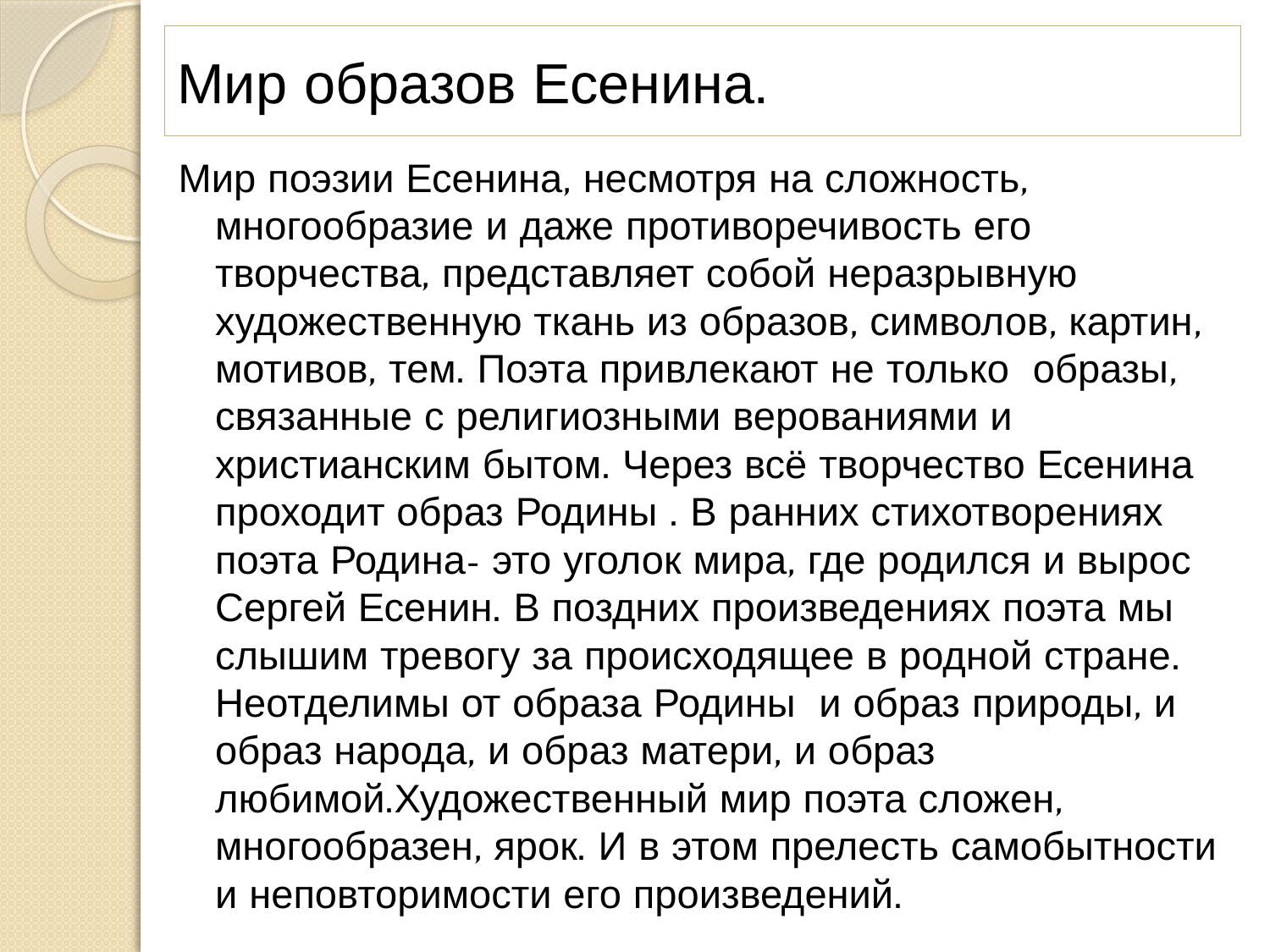

# Мир образов Есенина.
Мир поэзии Есенина, несмотря на сложность, многообразие и даже противоречивость его творчества, представляет собой неразрывную художественную ткань из образов, символов, картин, мотивов, тем. Поэта привлекают не только  образы, связанные с религиозными верованиями и христианским бытом. Через всё творчество Есенина проходит образ Родины . В ранних стихотворениях поэта Родина- это уголок мира, где родился и вырос  Сергей Есенин. В поздних произведениях поэта мы слышим тревогу за происходящее в родной стране. Неотделимы от образа Родины  и образ природы, и  образ народа, и образ матери, и образ любимой.Художественный мир поэта сложен, многообразен, ярок. И в этом прелесть самобытности и неповторимости его произведений.